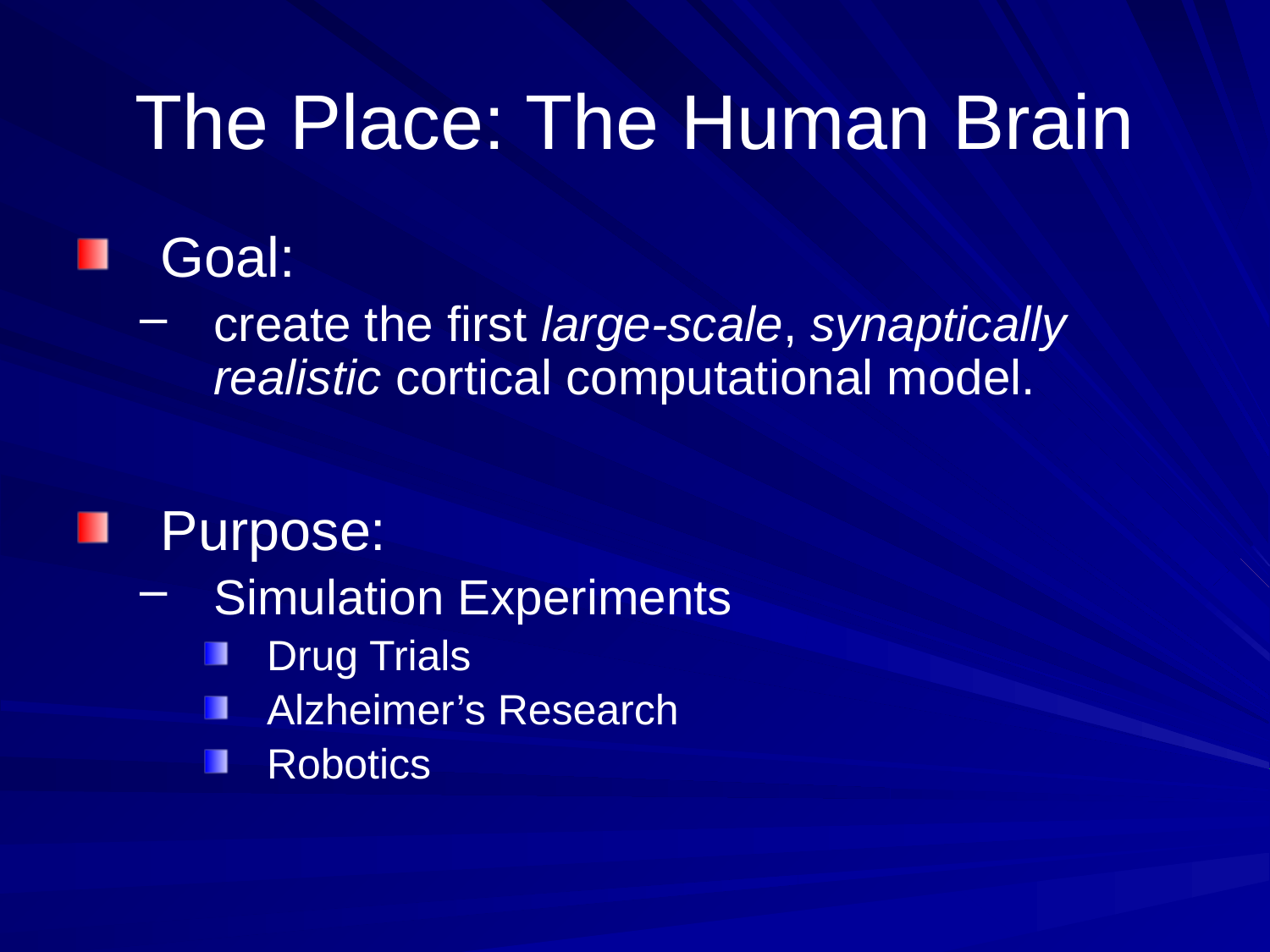

# The Place: The Human Brain
Goal:
create the first large-scale, synaptically realistic cortical computational model.

Purpose:
Simulation Experiments
Drug Trials
Alzheimer’s Research
Robotics